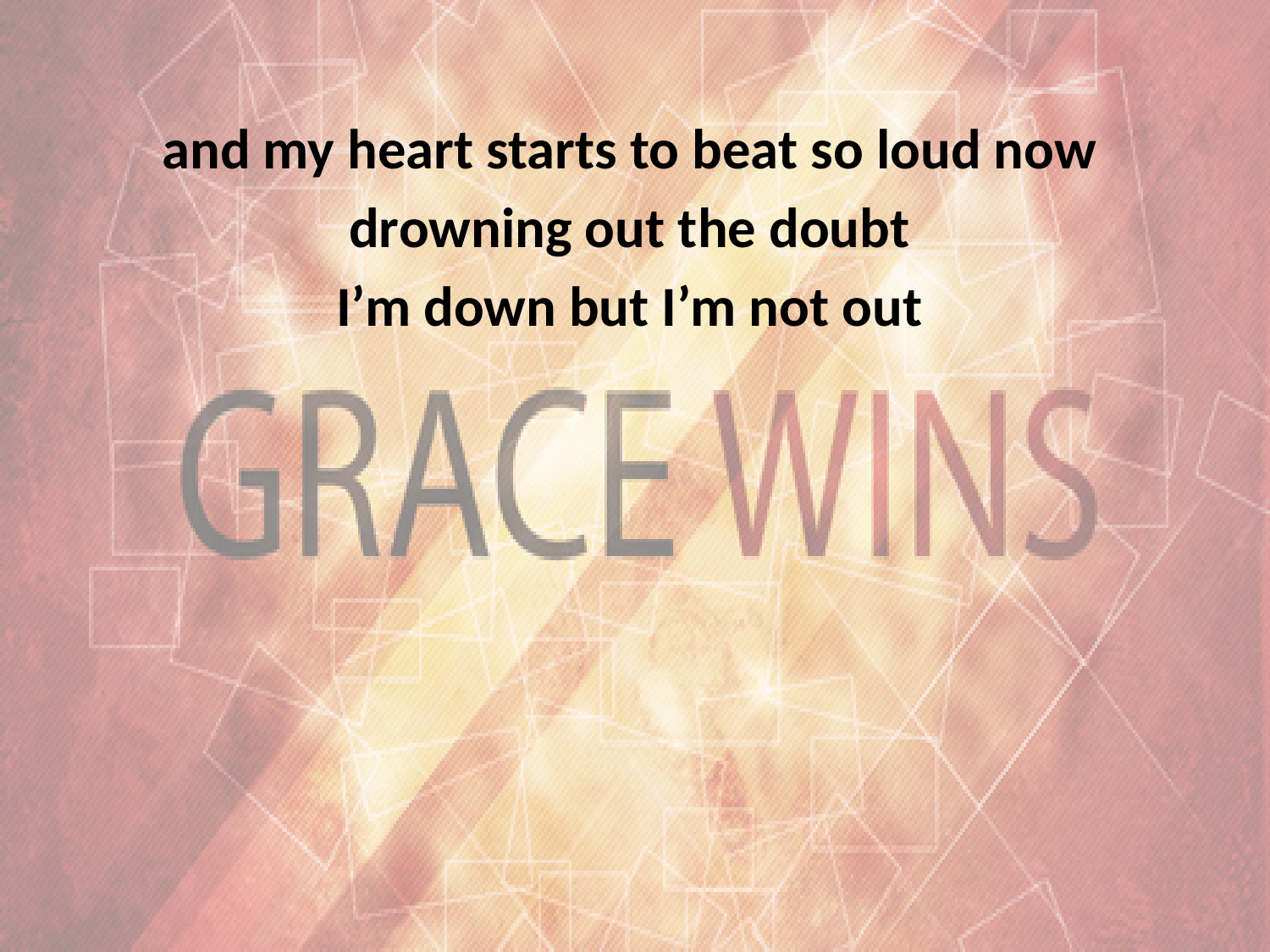

and my heart starts to beat so loud now
drowning out the doubt
I’m down but I’m not out